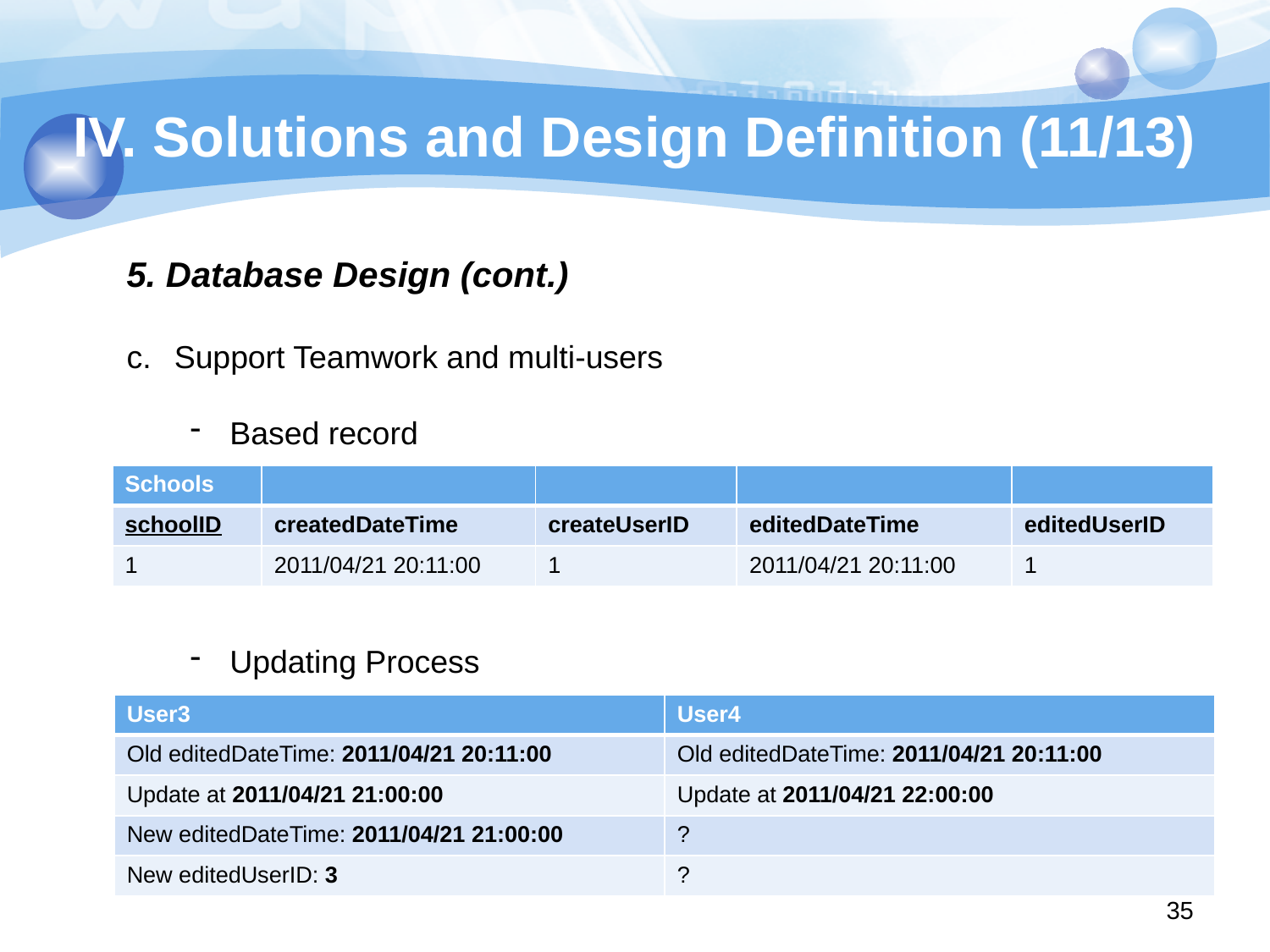

# IV. Solutions and Design Definition (11/13)
5. Database Design (cont.)

Support Teamwork and multi-users

Based record

Updating Process

| Schools |  |  |  |  |
| --- | --- | --- | --- | --- |
| schoolID | createdDateTime | createUserID | editedDateTime | editedUserID |
| 1 | 2011/04/21 20:11:00 | 1 | 2011/04/21 20:11:00 | 1 |
| User3 | User4 |
| --- | --- |
| Old editedDateTime: 2011/04/21 20:11:00 | Old editedDateTime: 2011/04/21 20:11:00 |
| Update at 2011/04/21 21:00:00 | Update at 2011/04/21 22:00:00 |
| New editedDateTime: 2011/04/21 21:00:00 | ? |
| New editedUserID: 3 | ? |
35